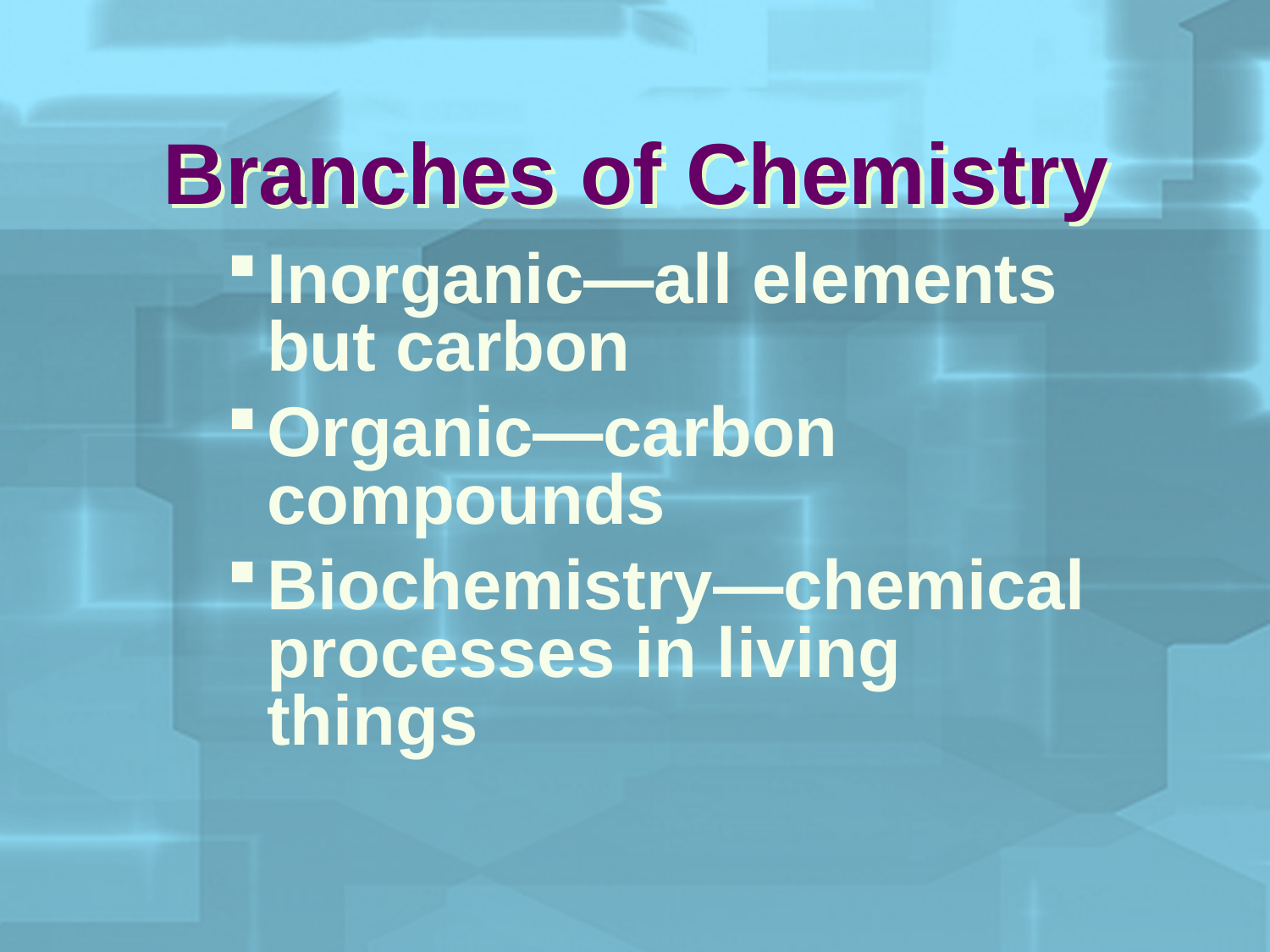

Branches of Chemistry
Inorganic—all elements but carbon
Organic—carbon compounds
Biochemistry—chemical processes in living things